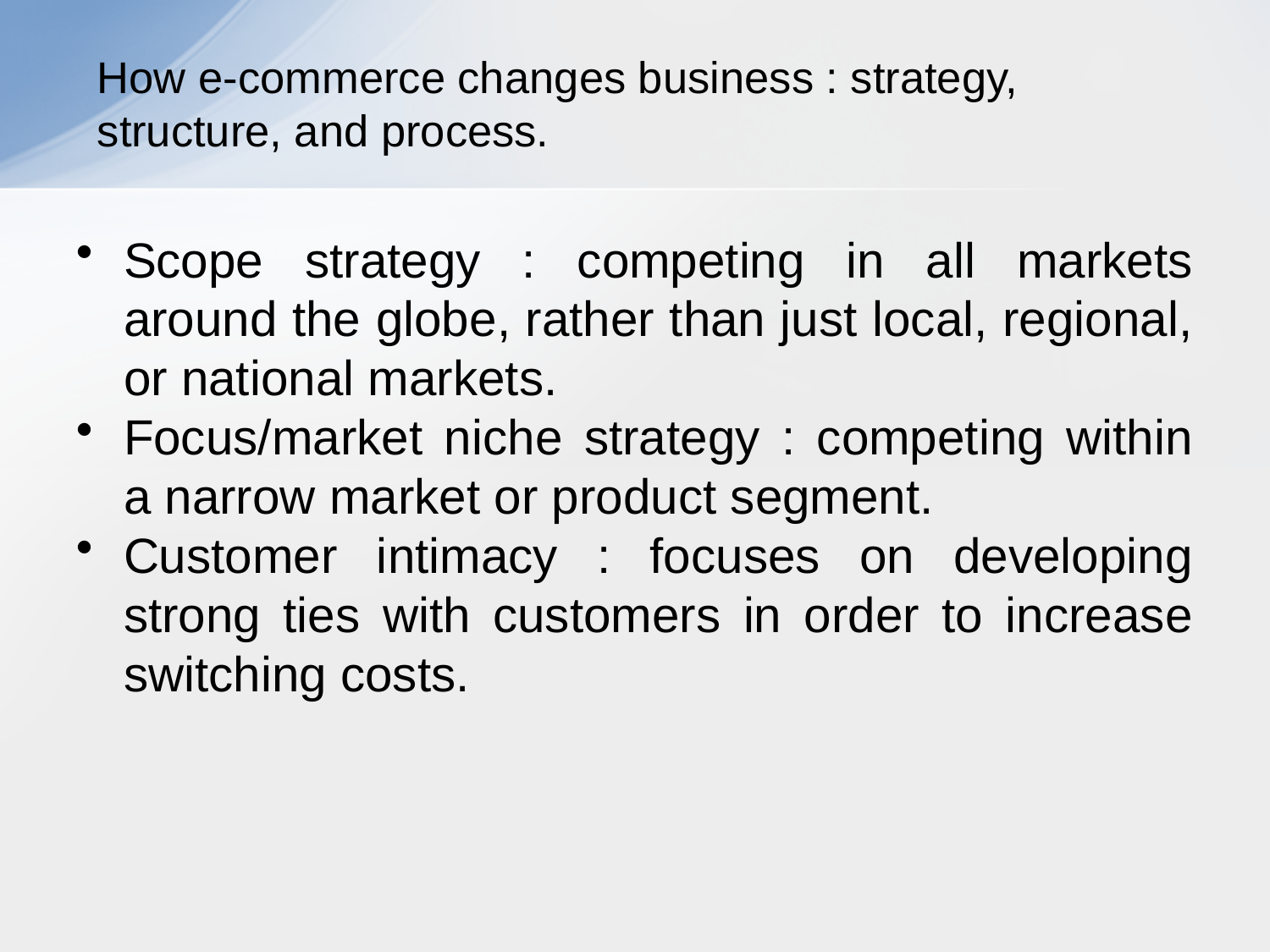

# How e-commerce changes business : strategy, structure, and process.
Scope strategy : competing in all markets around the globe, rather than just local, regional, or national markets.
Focus/market niche strategy : competing within a narrow market or product segment.
Customer intimacy : focuses on developing strong ties with customers in order to increase switching costs.